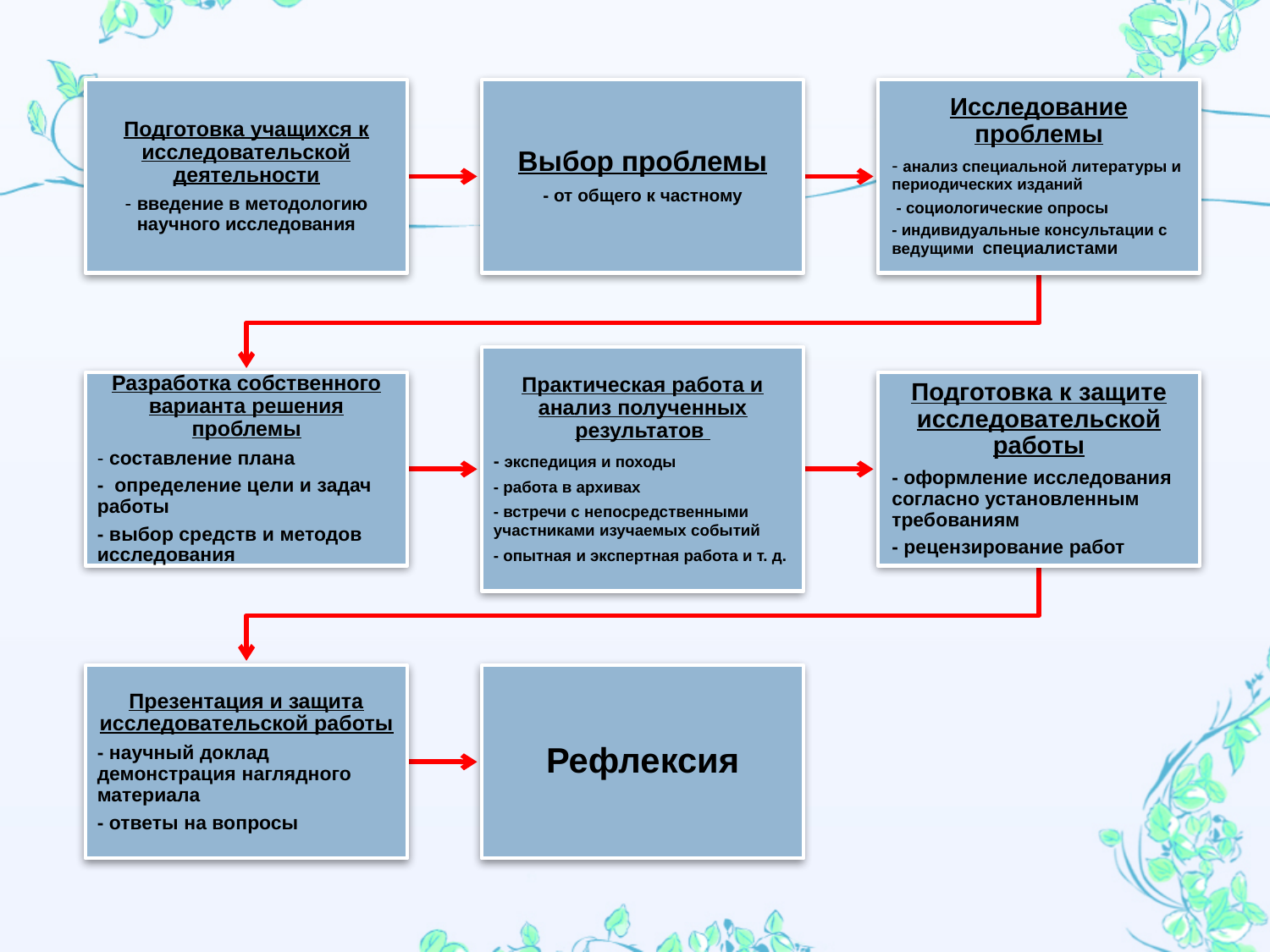

Подготовка учащихся к исследовательской деятельности
- введение в методологию научного исследования

Выбор проблемы
- от общего к частному

Исследование проблемы
- анализ специальной литературы и периодических изданий
 - социологические опросы
- индивидуальные консультации с ведущими  специалистами

Разработка собственного варианта решения проблемы
- составление плана
-  определение цели и задач работы
- выбор средств и методов исследования

Практическая работа и анализ полученных результатов
- экспедиция и походы
- работа в архивах
- встречи с непосредственными участниками изучаемых событий
- опытная и экспертная работа и т. д.

Подготовка к защите исследовательской работы
- оформление исследования согласно установленным требованиям
- рецензирование работ

Презентация и защита исследовательской работы
- научный доклад демонстрация наглядного материала
- ответы на вопросы
Рефлексия